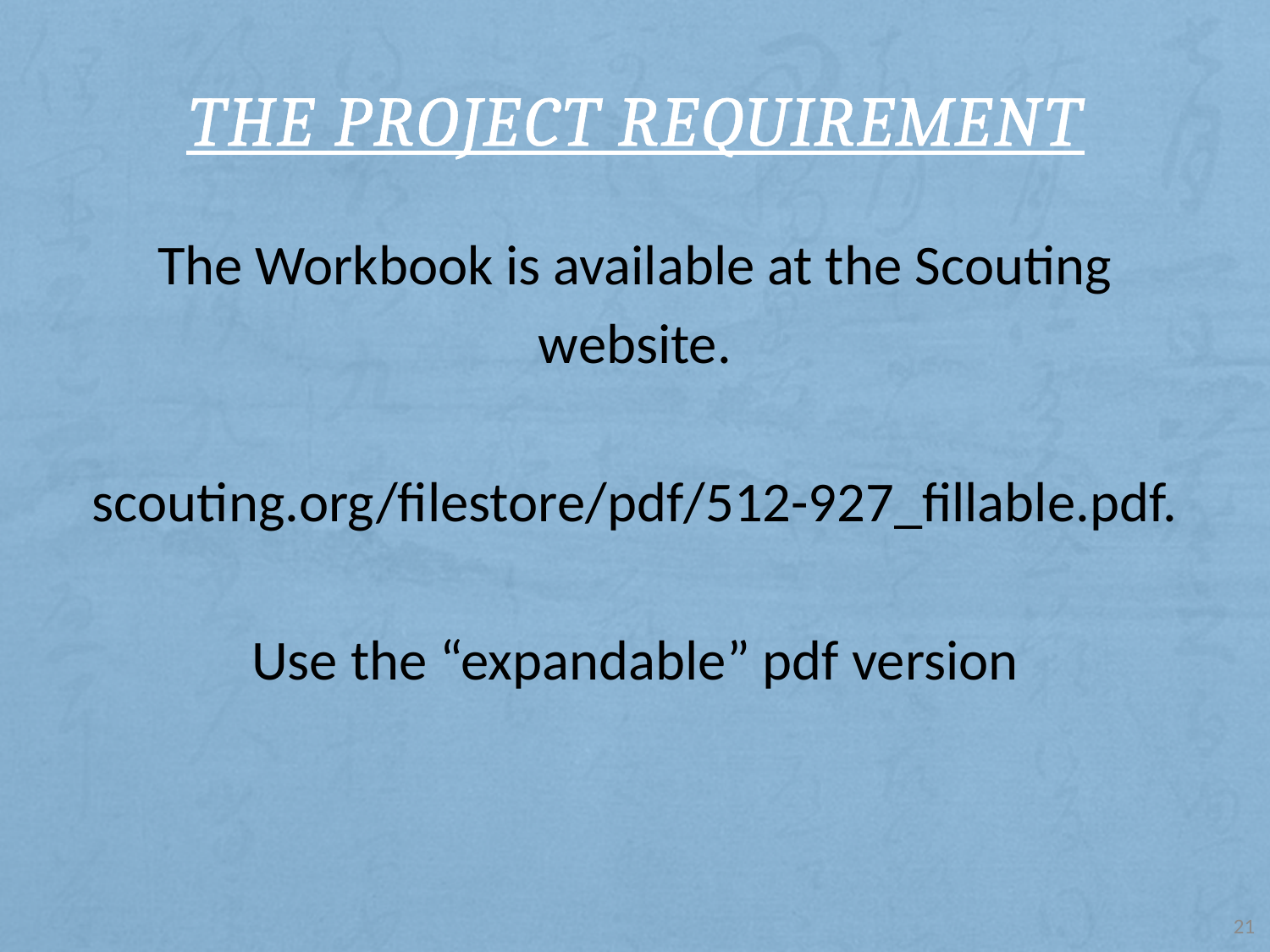

# The Project Requirement
The Workbook is available at the Scouting
website.

scouting.org/filestore/pdf/512-927_fillable.pdf.

Use the “expandable” pdf version
21